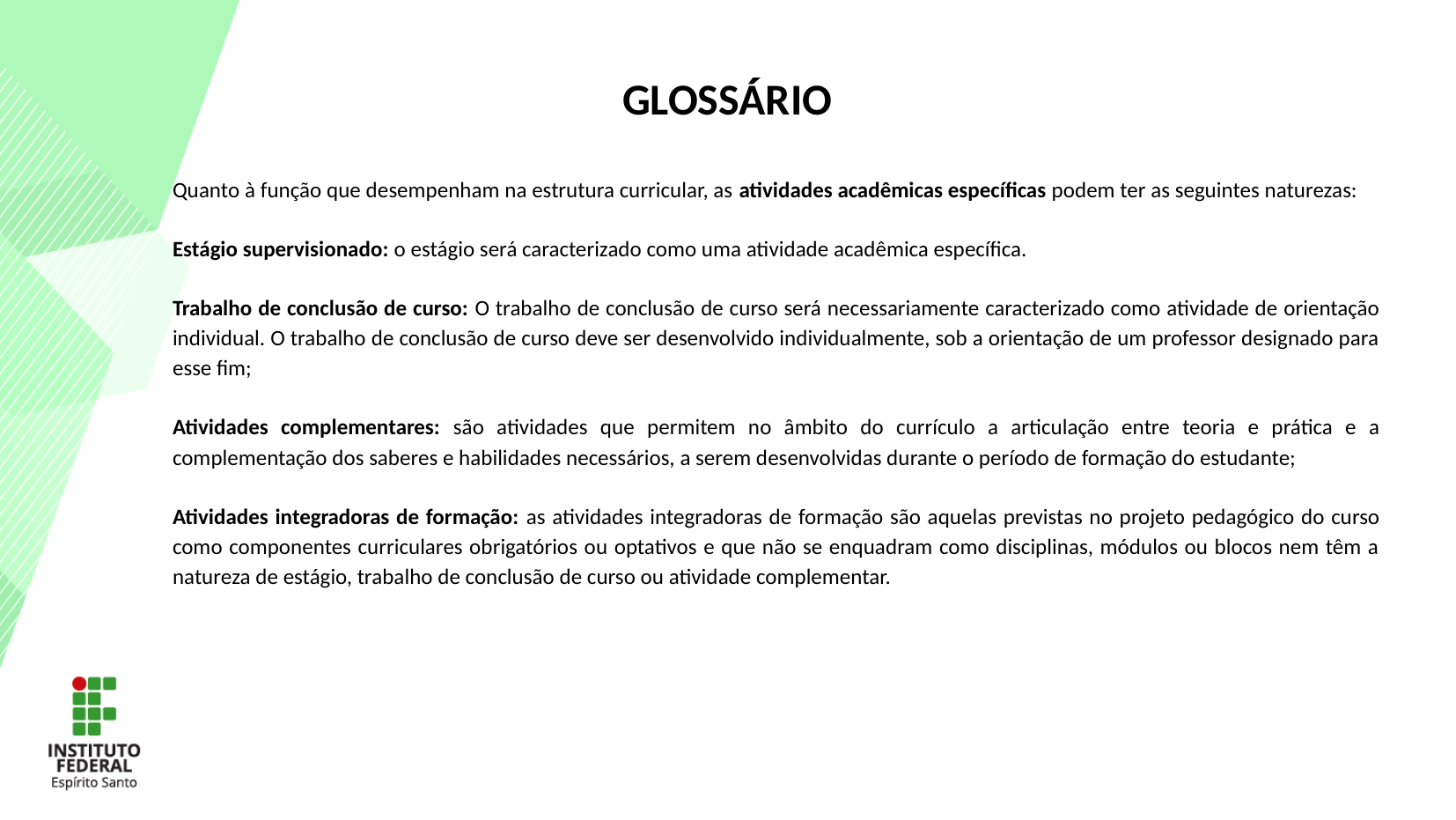

GLOSSÁRIO
Quanto à função que desempenham na estrutura curricular, as atividades acadêmicas específicas podem ter as seguintes naturezas:
Estágio supervisionado: o estágio será caracterizado como uma atividade acadêmica específica.
Trabalho de conclusão de curso: O trabalho de conclusão de curso será necessariamente caracterizado como atividade de orientação individual. O trabalho de conclusão de curso deve ser desenvolvido individualmente, sob a orientação de um professor designado para esse fim;
Atividades complementares: são atividades que permitem no âmbito do currículo a articulação entre teoria e prática e a complementação dos saberes e habilidades necessários, a serem desenvolvidas durante o período de formação do estudante;
Atividades integradoras de formação: as atividades integradoras de formação são aquelas previstas no projeto pedagógico do curso como componentes curriculares obrigatórios ou optativos e que não se enquadram como disciplinas, módulos ou blocos nem têm a natureza de estágio, trabalho de conclusão de curso ou atividade complementar.